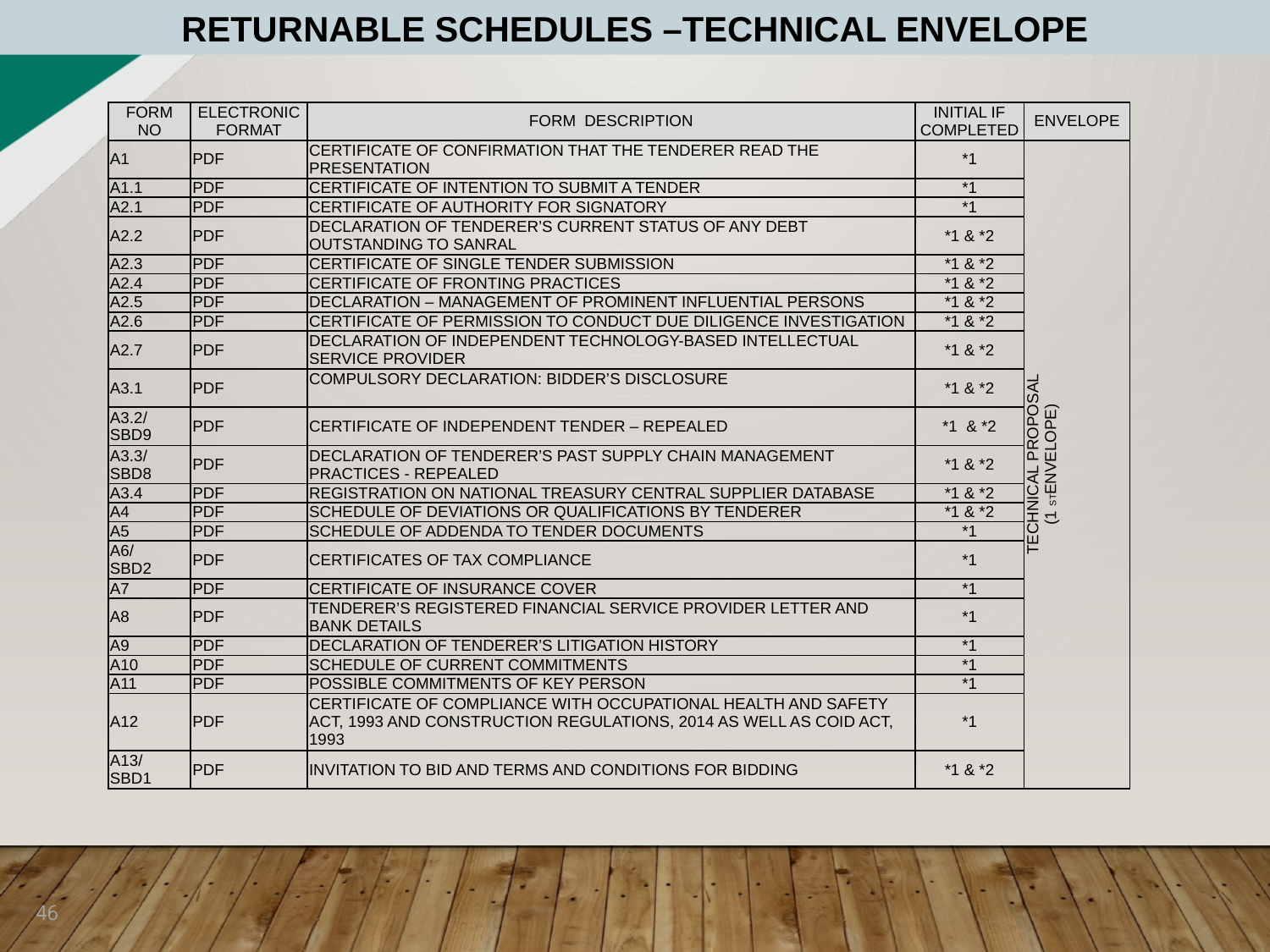

RETURNABLE SCHEDULES –TECHNICAL ENVELOPE
| FORM NO | ELEC­TRONIC FORMAT | FORM DESCRIPTION | INITIAL if cOM­PLETED | eNVE­LOPE |
| --- | --- | --- | --- | --- |
| A1 | pdf | certificate of CONFIRMATION THAT THE TENDERER READ THE PRESENTATION | \*1 | TECHNICAL PROPOSAL (1St Envelope) |
| A1.1 | PDf | CERTIFICATE OF INTENTION TO SUBMIT A TENDER | \*1 |  |
| a2.1 | pdf | certificate of authority for signatory | \*1 |  |
| A2.2 | PDF | declaration of tenderer’s current status of any debt outstanding to sanral | \*1 & \*2 |  |
| A2.3 | PDF | CERTIFICATE OF SINGLE TENDER SUBMISSION | \*1 & \*2 |  |
| A2.4 | PDF | CERTIFICATE OF FRONTING PRACTICES | \*1 & \*2 |  |
| A2.5 | PDF | DECLARATION – MANAGEMENT OF PROMINENT INFLUENTIAL PERSONS | \*1 & \*2 |  |
| A2.6 | PDF | CERTIFICATE OF PERMISSION TO CONDUCT DUE DILIGENCE INVESTIGATION | \*1 & \*2 |  |
| A2.7 | PDF | DECLARATION OF independent TECHNOLOGY-BASED INTELLECTUAL SERVICE PROVIDER | \*1 & \*2 |  |
| A3.1 | PDF | compulsory declaration: BIDDER’S DISCLOSURE | \*1 & \*2 |  |
| A3.2/ SBD9 | PDF | CERTIFICATE OF INDEPENDENT TENDER – REPEALED | \*1 & \*2 |  |
| A3.3/ SBD8 | PDF | DECLARATION OF TENDERER’S PAST SUPPLY CHAIN MANAGEMENT PRACTICES - REPEALED | \*1 & \*2 |  |
| A3.4 | PDF | registration on national treAsury central supplier database | \*1 & \*2 |  |
| a4 | pdf | SCHEDULE OF DEVIATIONS OR QUALIFICATIONS BY TENDERER | \*1 & \*2 |  |
| a5 | pdf | SCHEDULE OF ADDENDA TO TENDER DOCUMENTS | \*1 |  |
| A6/ SBD2 | pdf | CERTIFICATES OF TAX COMPLIANCE | \*1 |  |
| A7 | pdf | CERTIFICATE OF INSURANCE COVER | \*1 |  |
| A8 | pdf | TENDERER’S REGISTERED FINANCIAL SERVICE PROVIDER LETTER AND BANK DETAILS | \*1 |  |
| A9 | pdf | DECLARATION OF TENDERER’S LITIGATION HISTORY | \*1 |  |
| A10 | pdf | SCHEDULE OF CURRENT COMMITMENTS | \*1 |  |
| A11 | pdf | POSSIBLE COMMITMENTS OF KEY PERSON | \*1 |  |
| a12 | pdf | CERTIFICATE OF COMPLIANCE WITH OCCUPATIONAL HEALTH AND SAFETY ACT, 1993 AND CONSTRUCTION REGULATIONS, 2014 AS WELL AS COID ACT, 1993 | \*1 |  |
| A13/ SBD1 | pdf | INVITATION TO BID AND TERMS AND CONDITIONS FOR BIDDING | \*1 & \*2 |  |